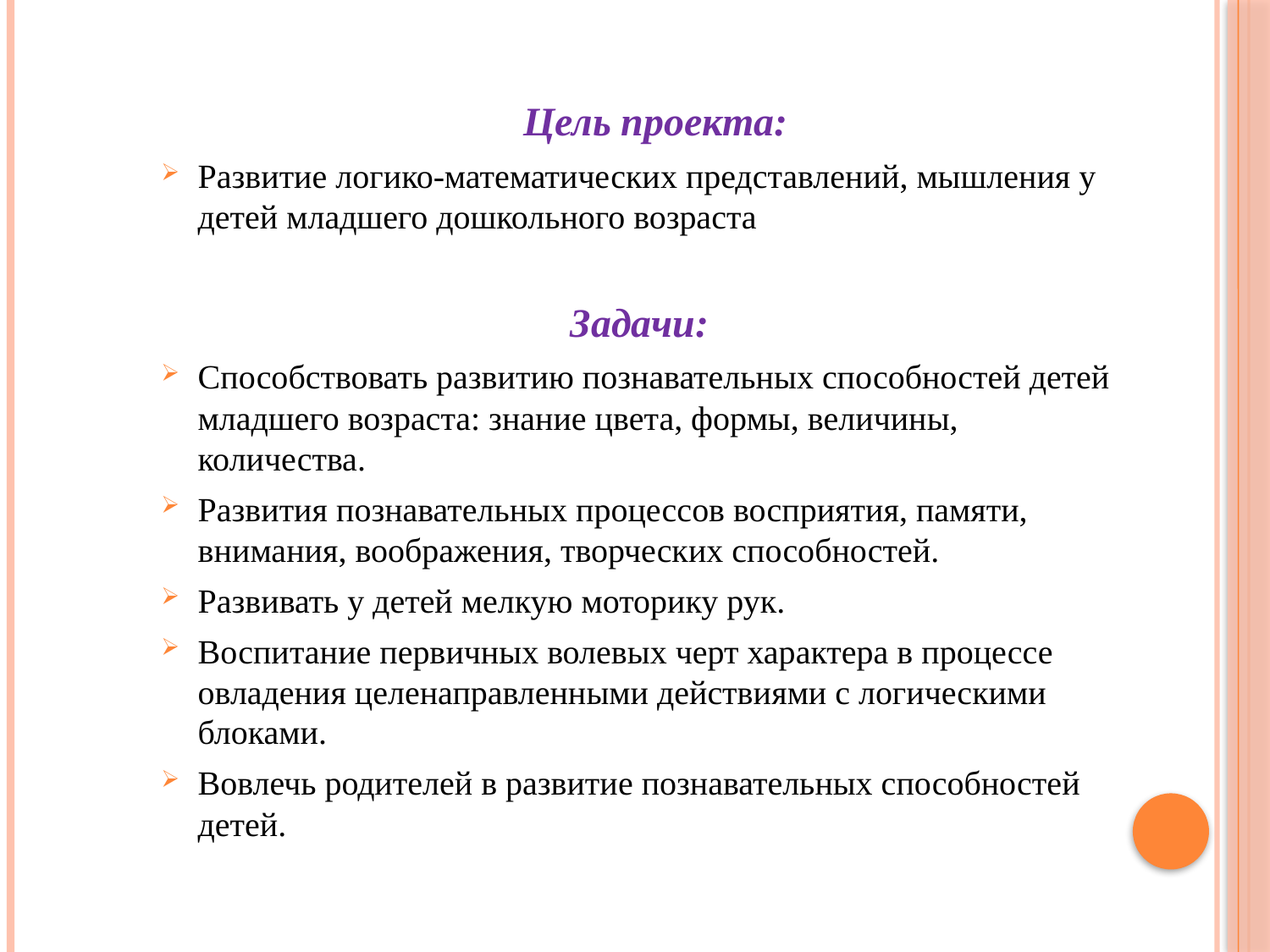

#
     Цель проекта:
Развитие логико-математических представлений, мышления у детей младшего дошкольного возраста

Задачи:
Способствовать развитию познавательных способностей детей младшего возраста: знание цвета, формы, величины, количества.
Развития познавательных процессов восприятия, памяти, внимания, воображения, творческих способностей.
Развивать у детей мелкую моторику рук.
Воспитание первичных волевых черт характера в процессе овладения целенаправленными действиями с логическими блоками.
Вовлечь родителей в развитие познавательных способностей детей.